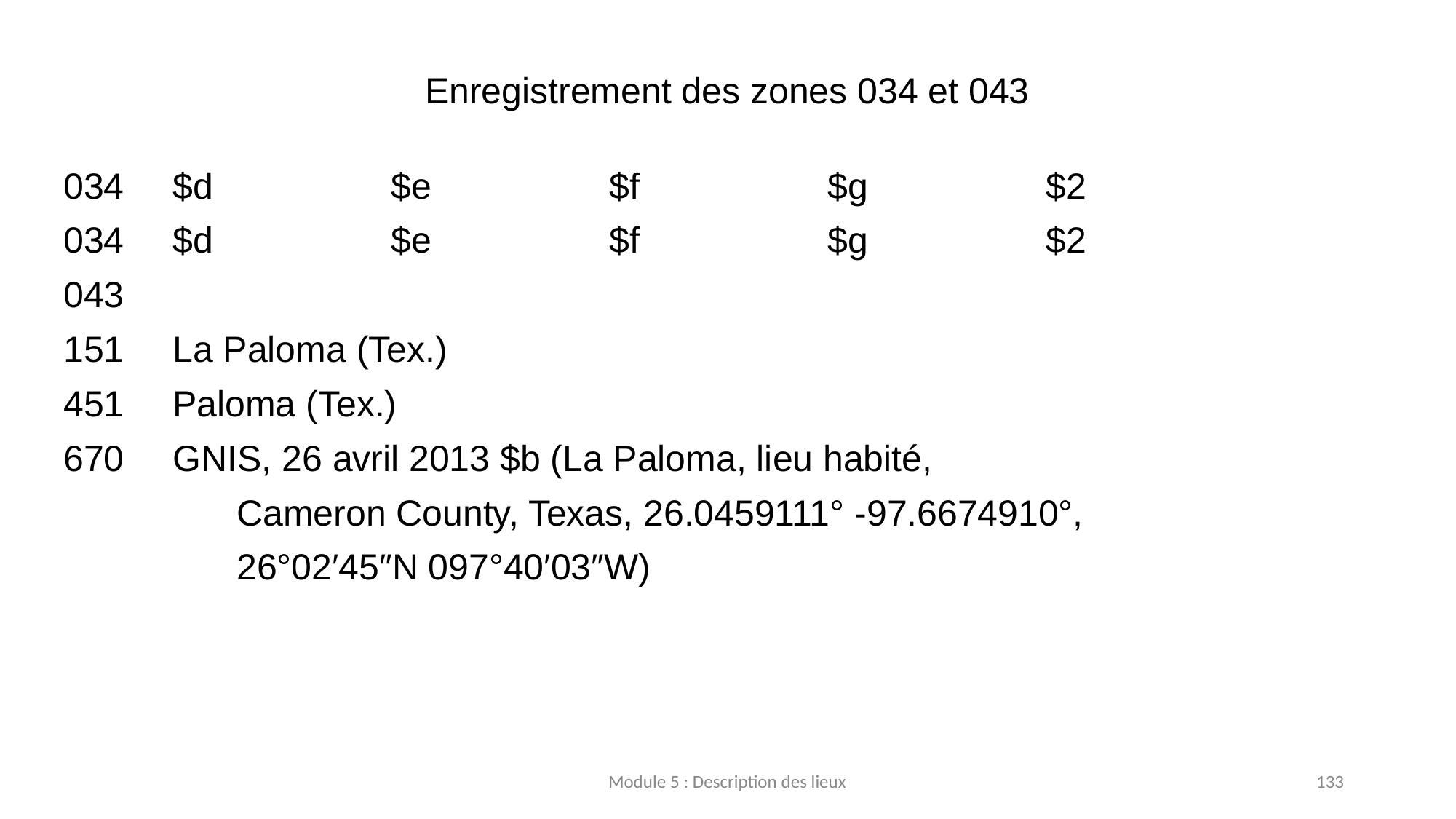

# Enregistrement des zones 034 et 043
034 	$d 		$e 		$f 		$g 		$2
034 	$d 		$e 		$f 		$g 		$2
043
151 	La Paloma (Tex.)
451 	Paloma (Tex.)
670 	GNIS, 26 avril 2013 $b (La Paloma, lieu habité,
	Cameron County, Texas, 26.0459111° ‐97.6674910°,
	26°02′45″N 097°40′03″W)
Module 5 : Description des lieux
133